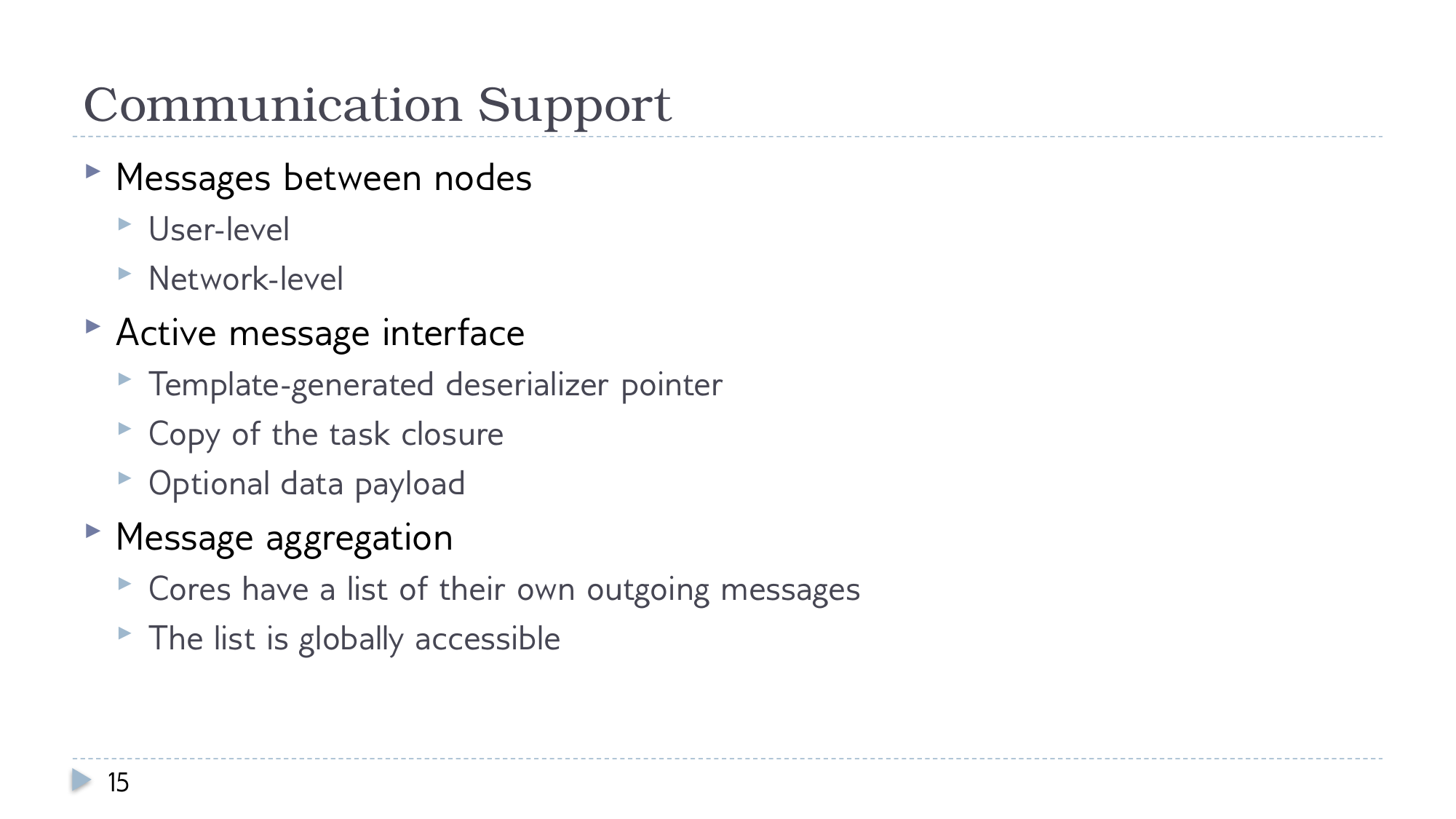

# Communication Support
Messages between nodes
User-level
Network-level
Active message interface
Template-generated deserializer pointer
Copy of the task closure
Optional data payload
Message aggregation
Cores have a list of their own outgoing messages
The list is globally accessible

15